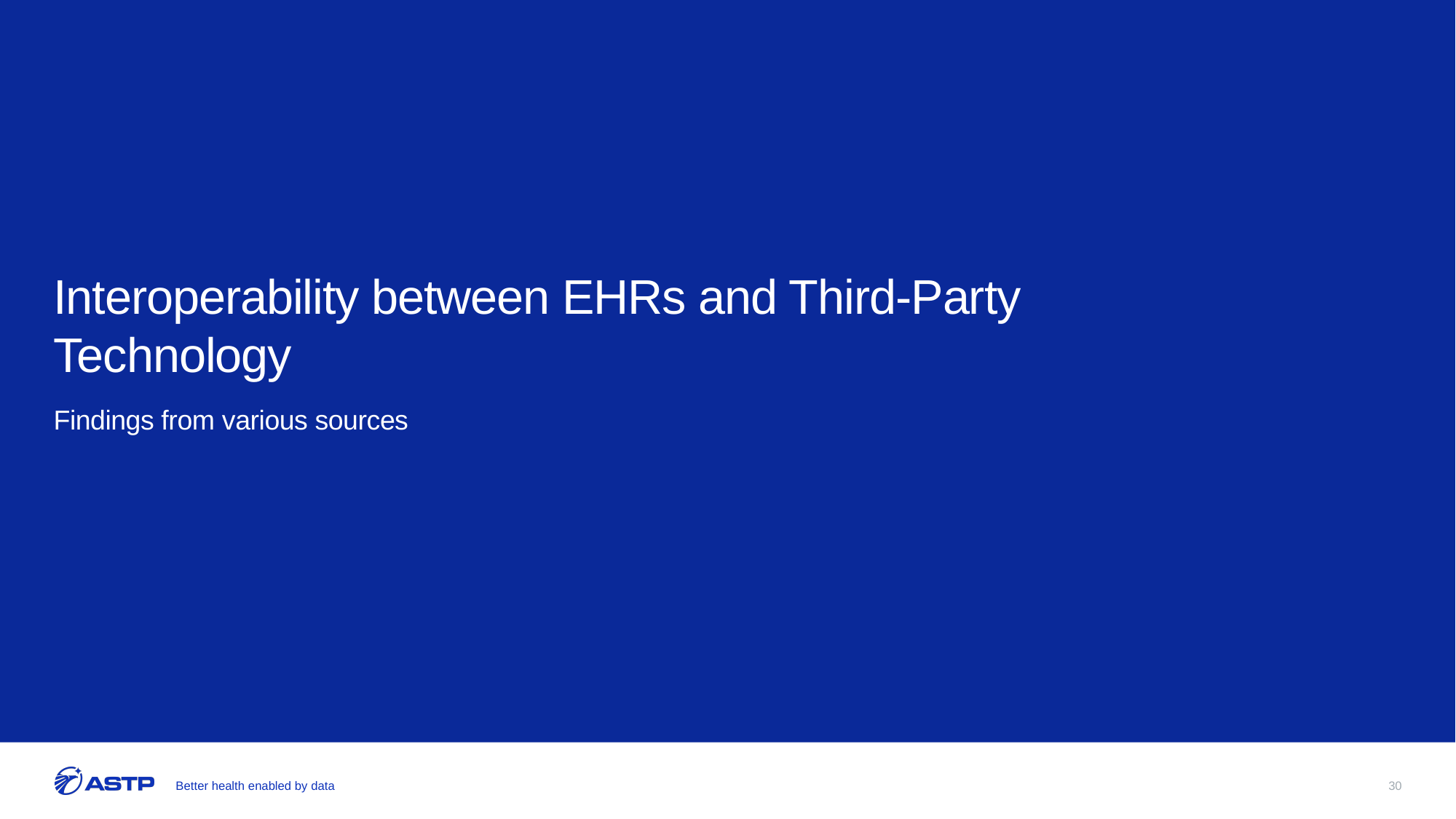

# Interoperability between EHRs and Third-Party Technology
Findings from various sources